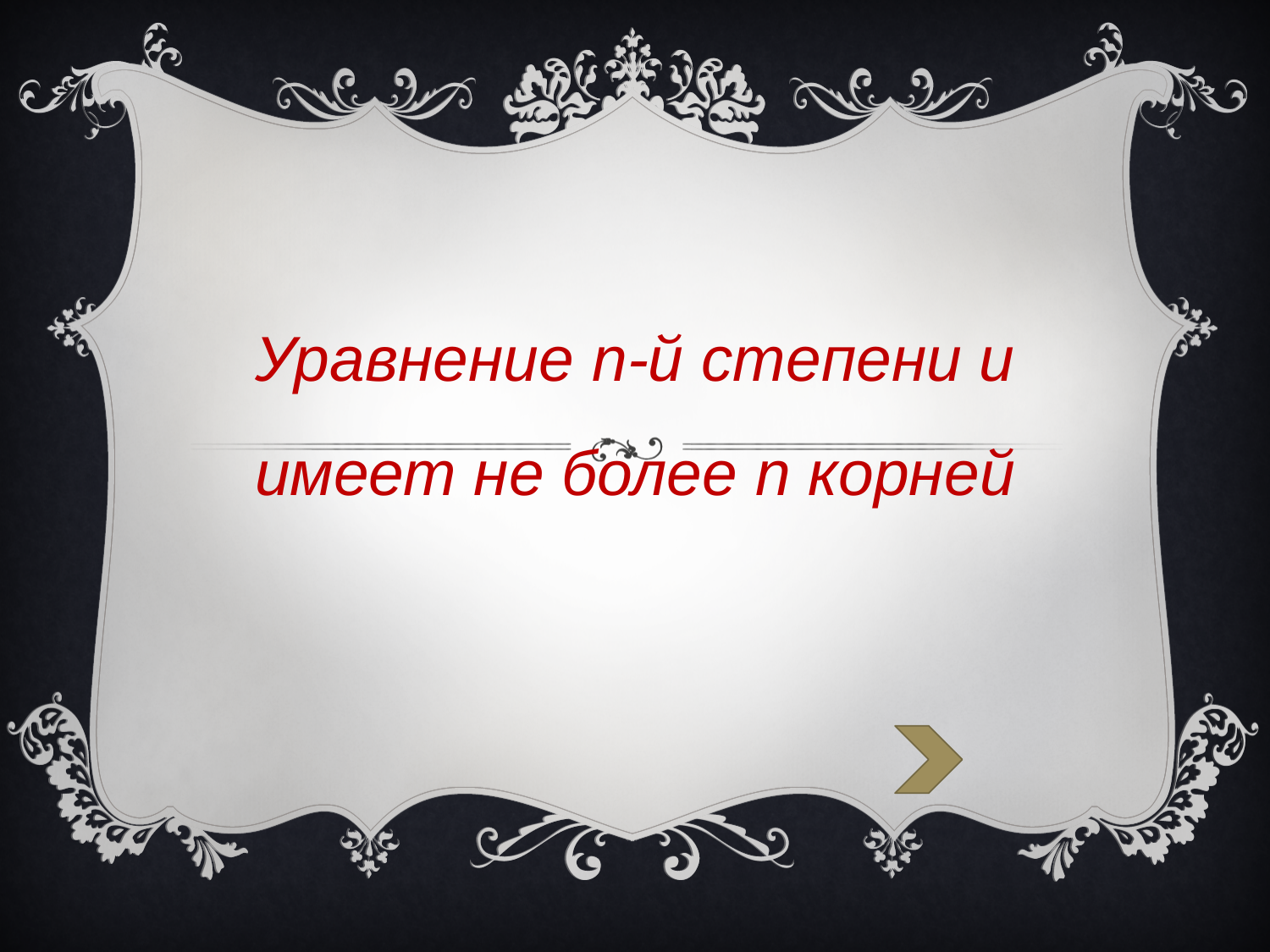

Уравнение n-й степени и имеет не более n корней

#